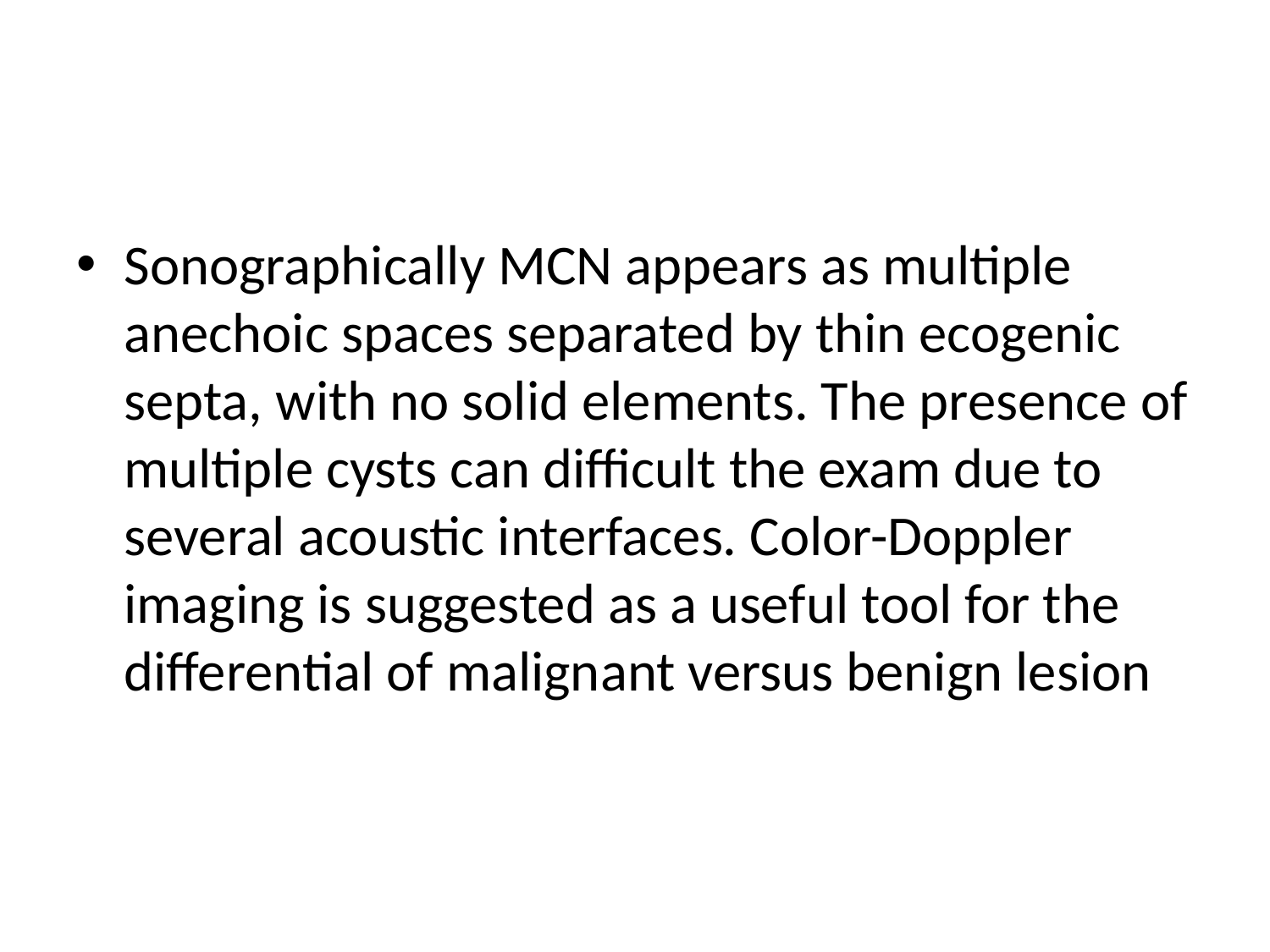

#
Sonographically MCN appears as multiple anechoic spaces separated by thin ecogenic septa, with no solid elements. The presence of multiple cysts can difficult the exam due to several acoustic interfaces. Color-Doppler imaging is suggested as a useful tool for the differential of malignant versus benign lesion